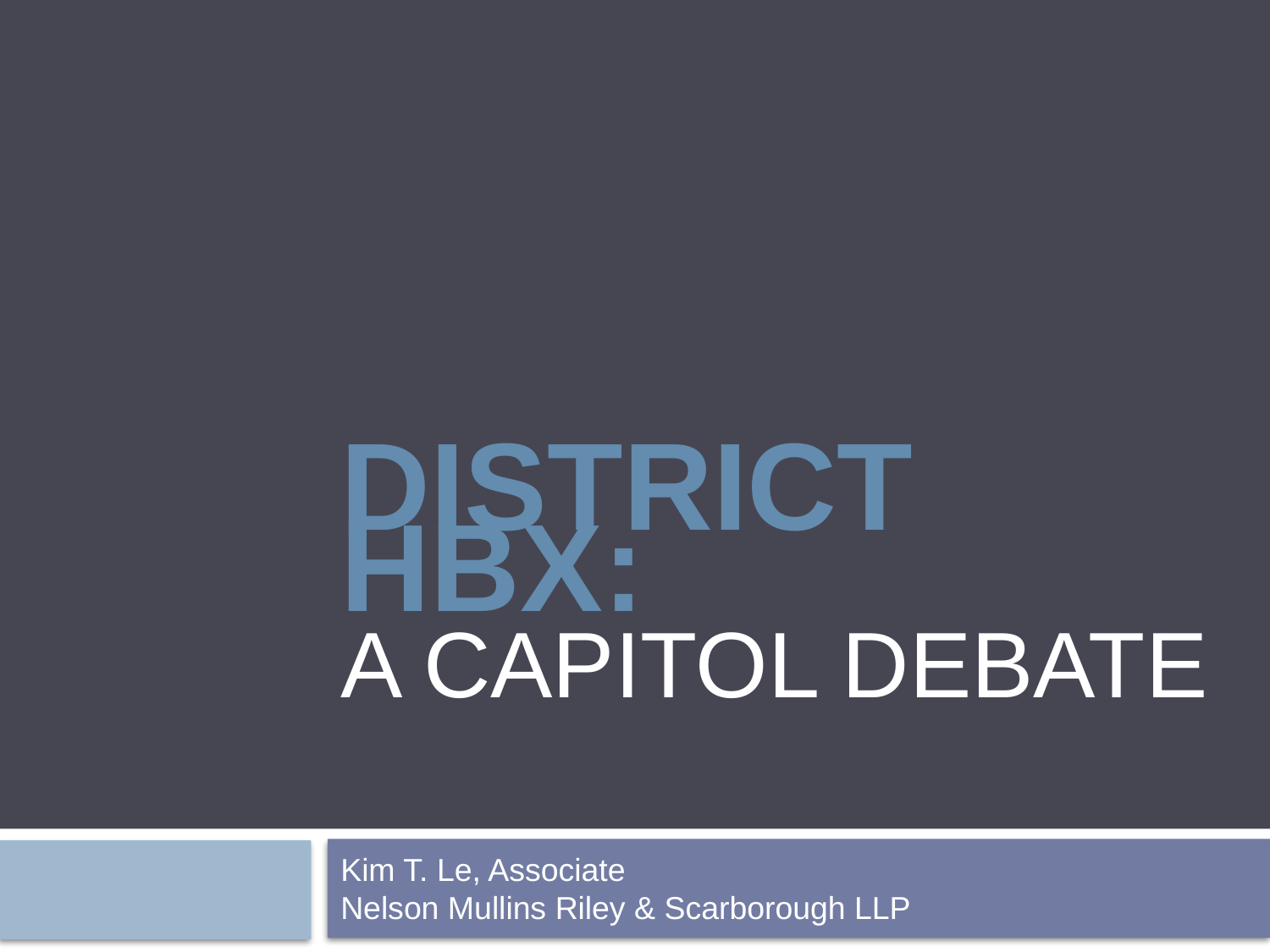

# district hbx: A capitol debate
Kim T. Le, Associate
Nelson Mullins Riley & Scarborough LLP